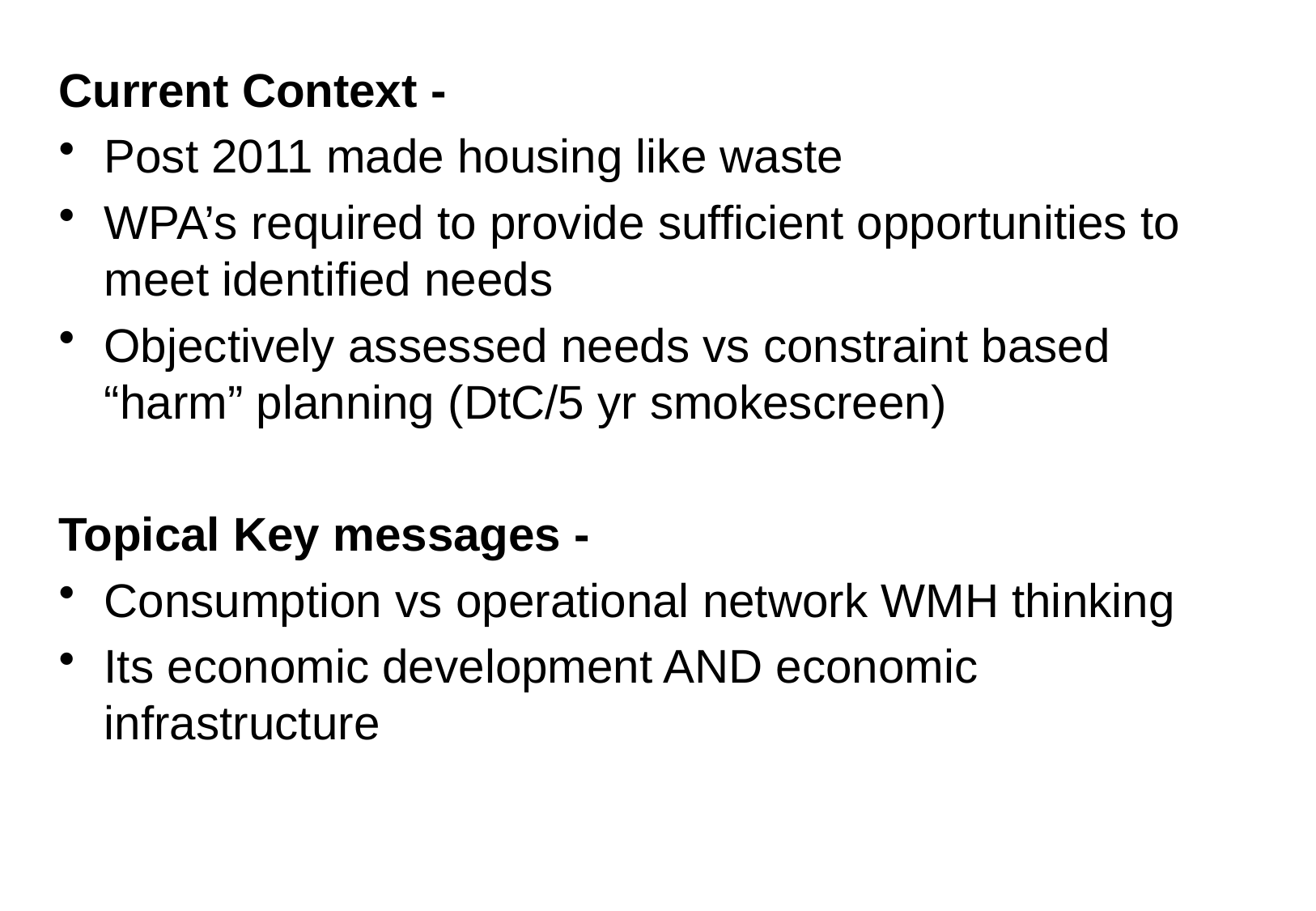

Current Context -
Post 2011 made housing like waste
WPA’s required to provide sufficient opportunities to meet identified needs
Objectively assessed needs vs constraint based “harm” planning (DtC/5 yr smokescreen)

Topical Key messages -
Consumption vs operational network WMH thinking
Its economic development AND economic infrastructure

#